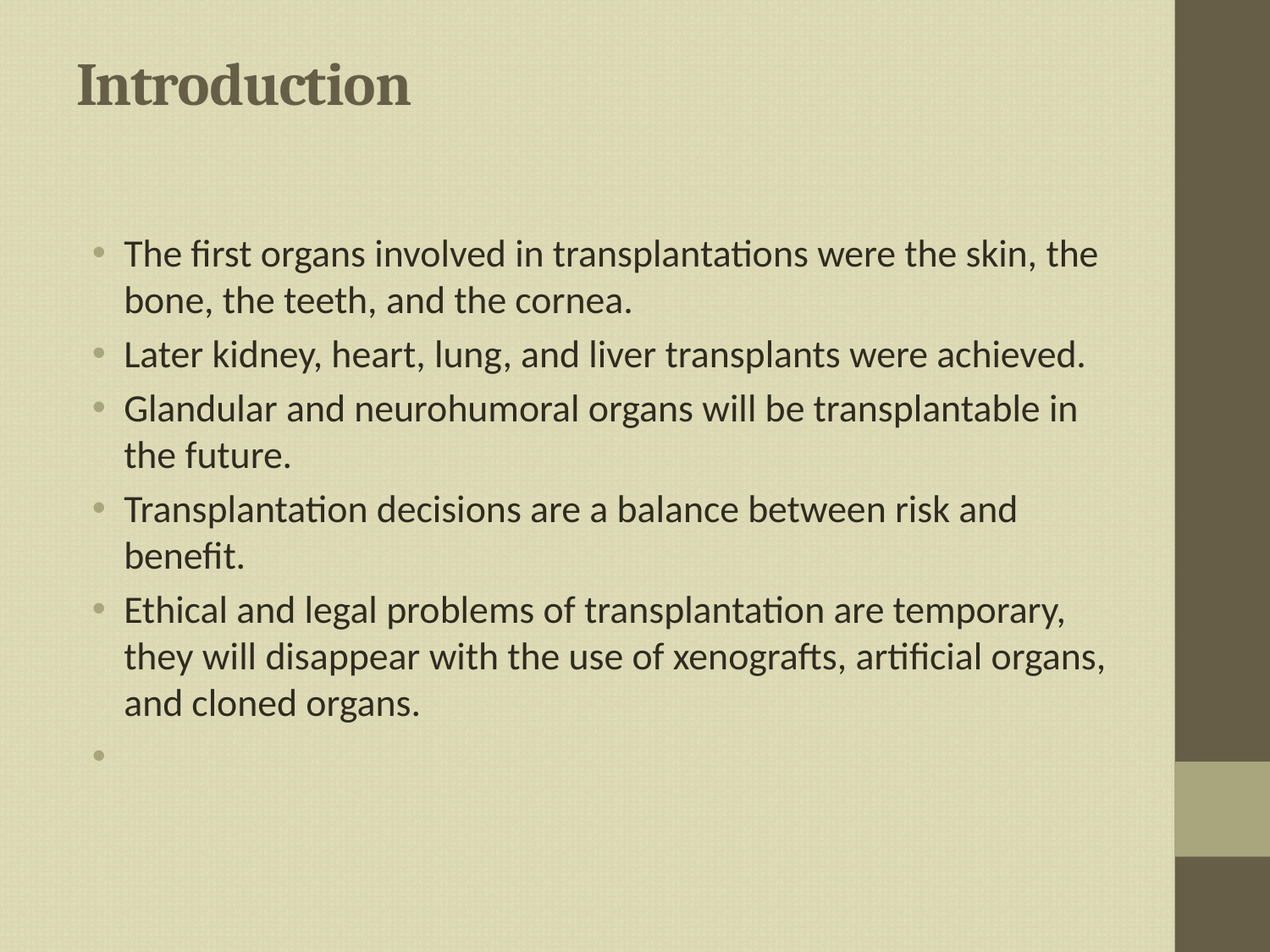

# Introduction
The first organs involved in transplantations were the skin, the bone, the teeth, and the cornea.
Later kidney, heart, lung, and liver transplants were achieved.
Glandular and neurohumoral organs will be transplantable in the future.
Transplantation decisions are a balance between risk and benefit.
Ethical and legal problems of transplantation are temporary, they will disappear with the use of xenografts, artificial organs, and cloned organs.